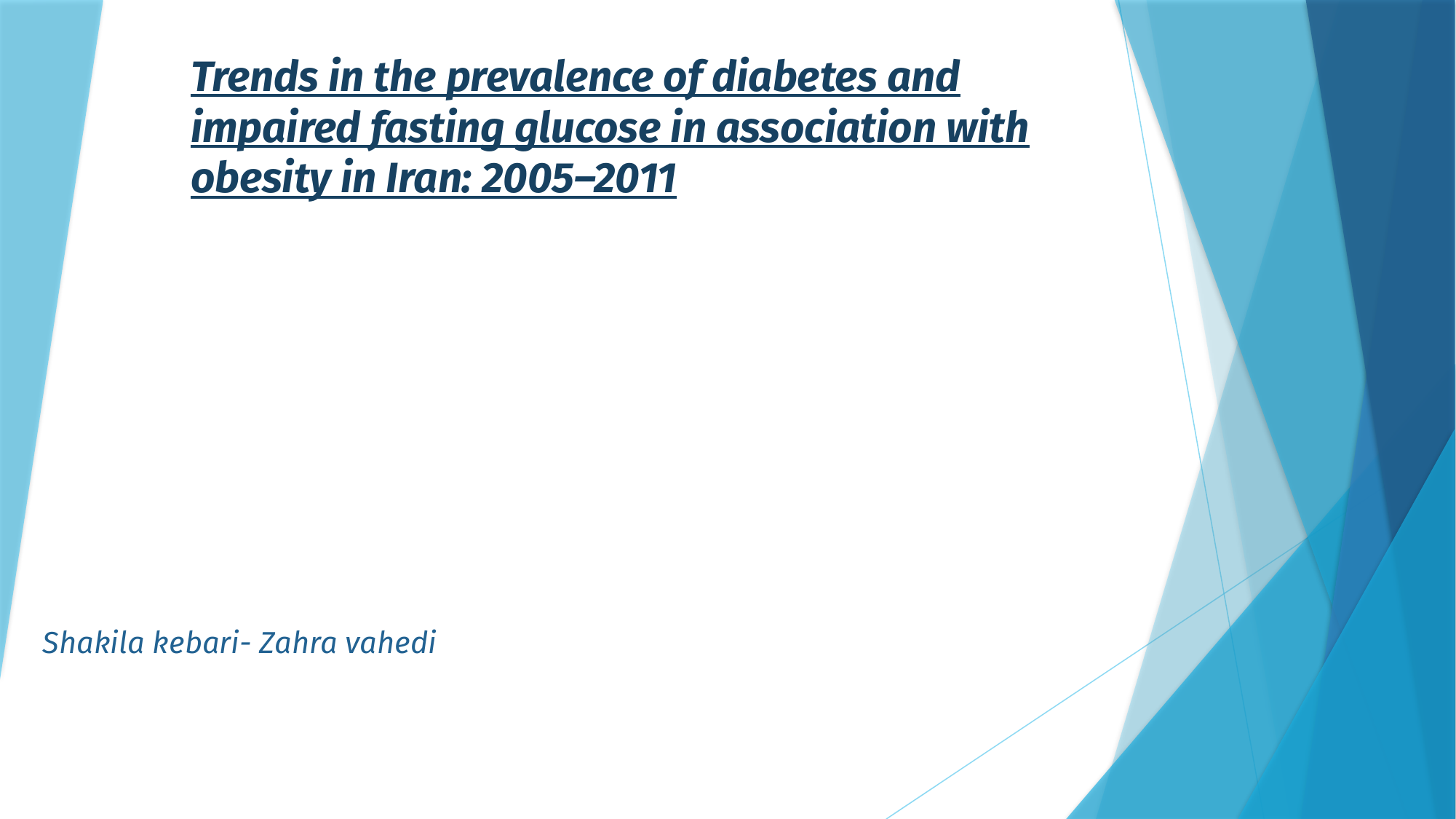

# Trends in the prevalence of diabetes and impaired fasting glucose in association with obesity in Iran: 2005–2011
Shakila kebari- Zahra vahedi